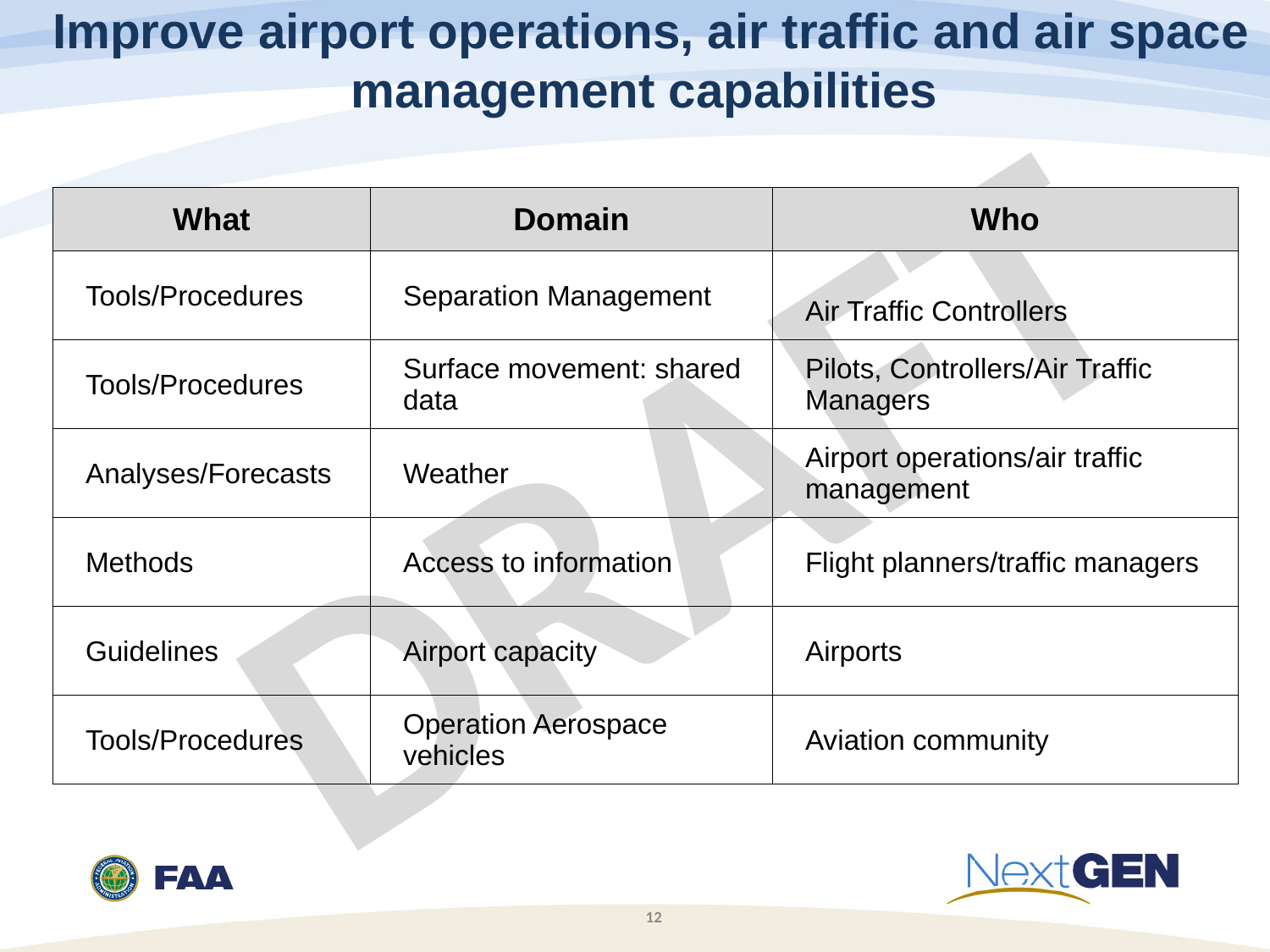

# Improve airport operations, air traffic and air space management capabilities
| What | Domain | Who |
| --- | --- | --- |
| Tools/Procedures | Separation Management | Air Traffic Controllers |
| Tools/Procedures | Surface movement: shared data | Pilots, Controllers/Air Traffic Managers |
| Analyses/Forecasts | Weather | Airport operations/air traffic management |
| Methods | Access to information | Flight planners/traffic managers |
| Guidelines | Airport capacity | Airports |
| Tools/Procedures | Operation Aerospace vehicles | Aviation community |
DRAFT
12